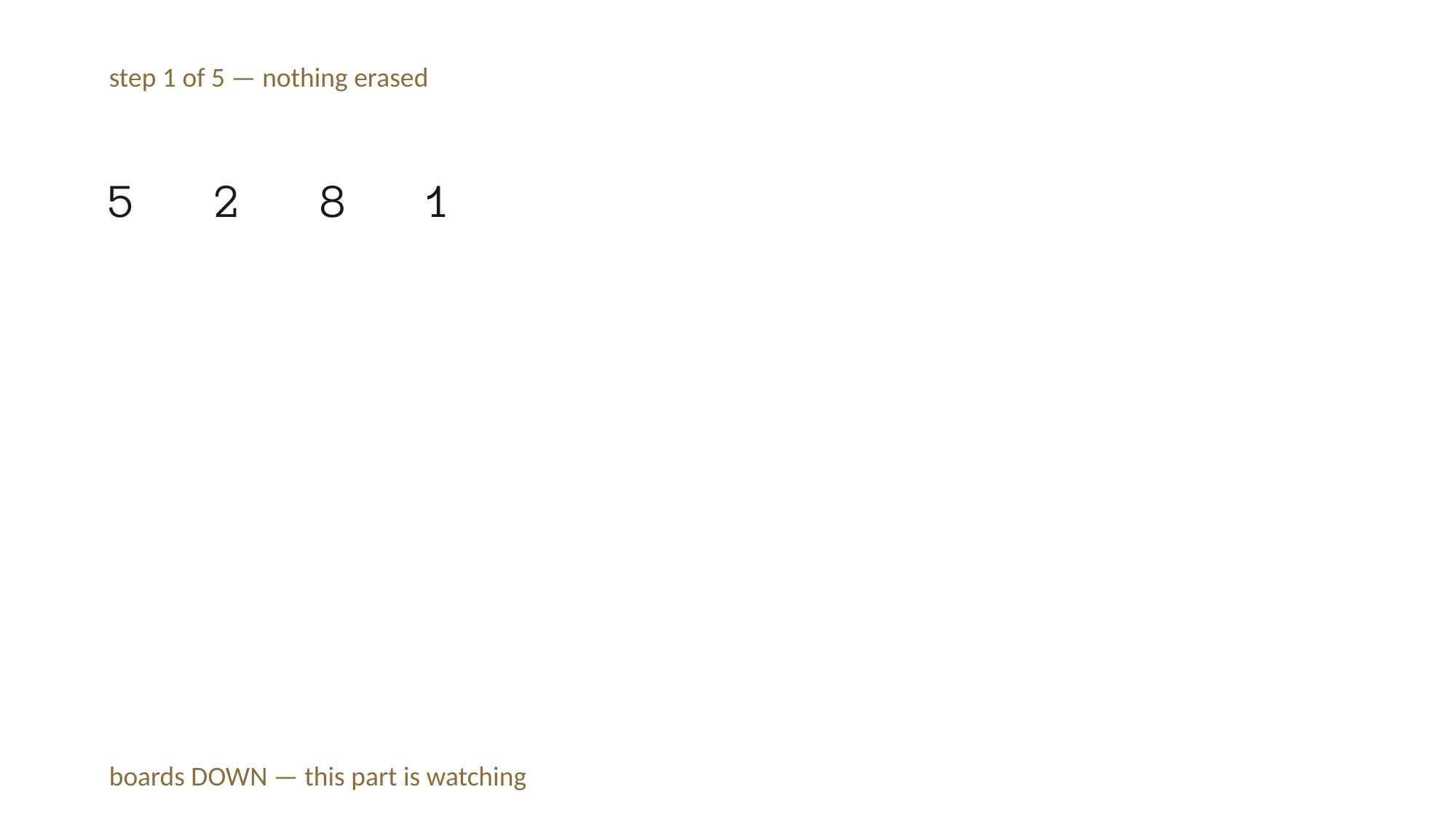

step 1 of 5 — nothing erased
5   2   8   1
boards DOWN — this part is watching